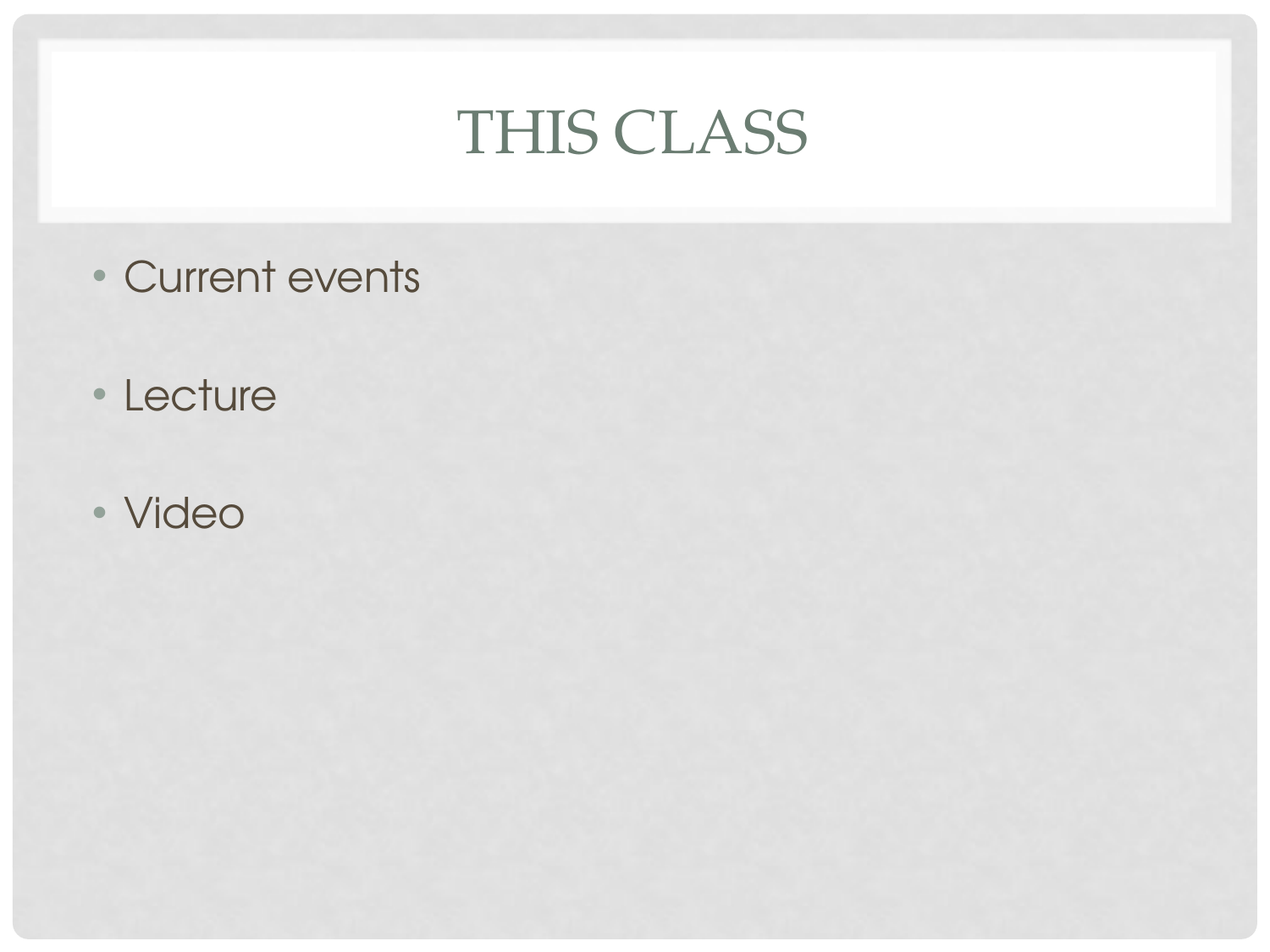

# This class
Current events

Lecture

Video